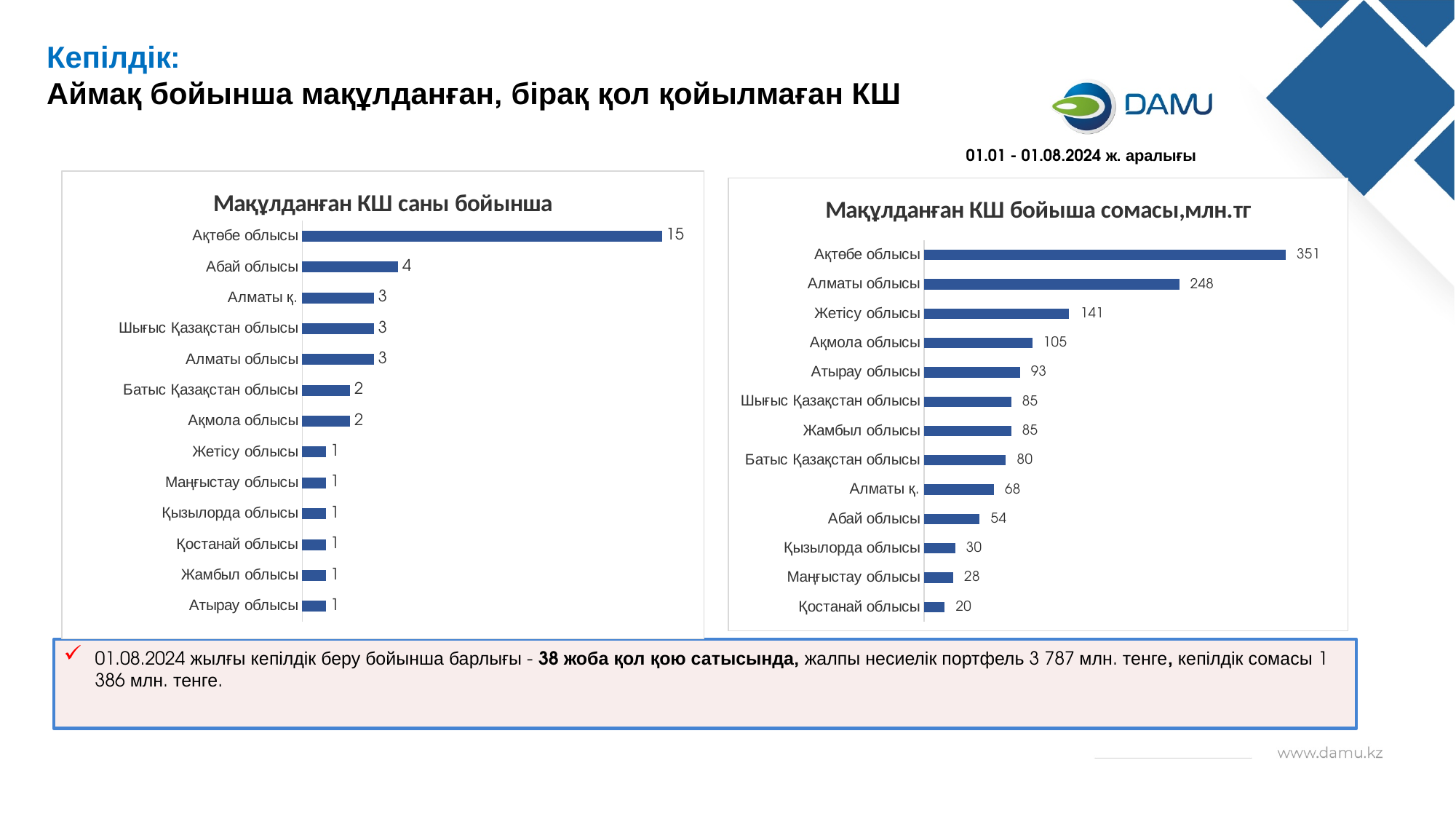

Кепілдік:
Аймақ бойынша мақұлданған, бірақ қол қойылмаған КШ
01.01 - 01.08.2024 ж. аралығы

### Chart:

| Category | Мақұлданған КШ саны бойынша |
|---|---|
| Атырау облысы | 1.0 |
| Жамбыл облысы | 1.0 |
| Қостанай облысы | 1.0 |
| Қызылорда облысы | 1.0 |
| Маңғыстау облысы | 1.0 |
| Жетісу облысы | 1.0 |
| Ақмола облысы | 2.0 |
| Батыс Қазақстан облысы | 2.0 |
| Алматы облысы | 3.0 |
| Шығыс Қазақстан облысы | 3.0 |
| Алматы қ. | 3.0 |
| Абай облысы | 4.0 |
| Ақтөбе облысы | 15.0 |

### Chart:

| Category | Мақұлданған КШ бойыша сомасы,млн.тг |
|---|---|
| Қостанай облысы | 20.0 |
| Маңғыстау облысы | 28.125 |
| Қызылорда облысы | 30.08917696 |
| Абай облысы | 53.988223 |
| Алматы қ. | 67.684826 |
| Батыс Қазақстан облысы | 79.5 |
| Жамбыл облысы | 84.5 |
| Шығыс Қазақстан облысы | 84.560844 |
| Атырау облысы | 93.0 |
| Ақмола облысы | 105.0 |
| Жетісу облысы | 141.0 |
| Алматы облысы | 247.95 |
| Ақтөбе облысы | 351.327611 |
01.08.2024 жылғы кепілдік беру бойынша барлығы - 38 жоба қол қою сатысында, жалпы несиелік портфель 3 787 млн. тенге, кепілдік сомасы 1 386 млн. тенге.